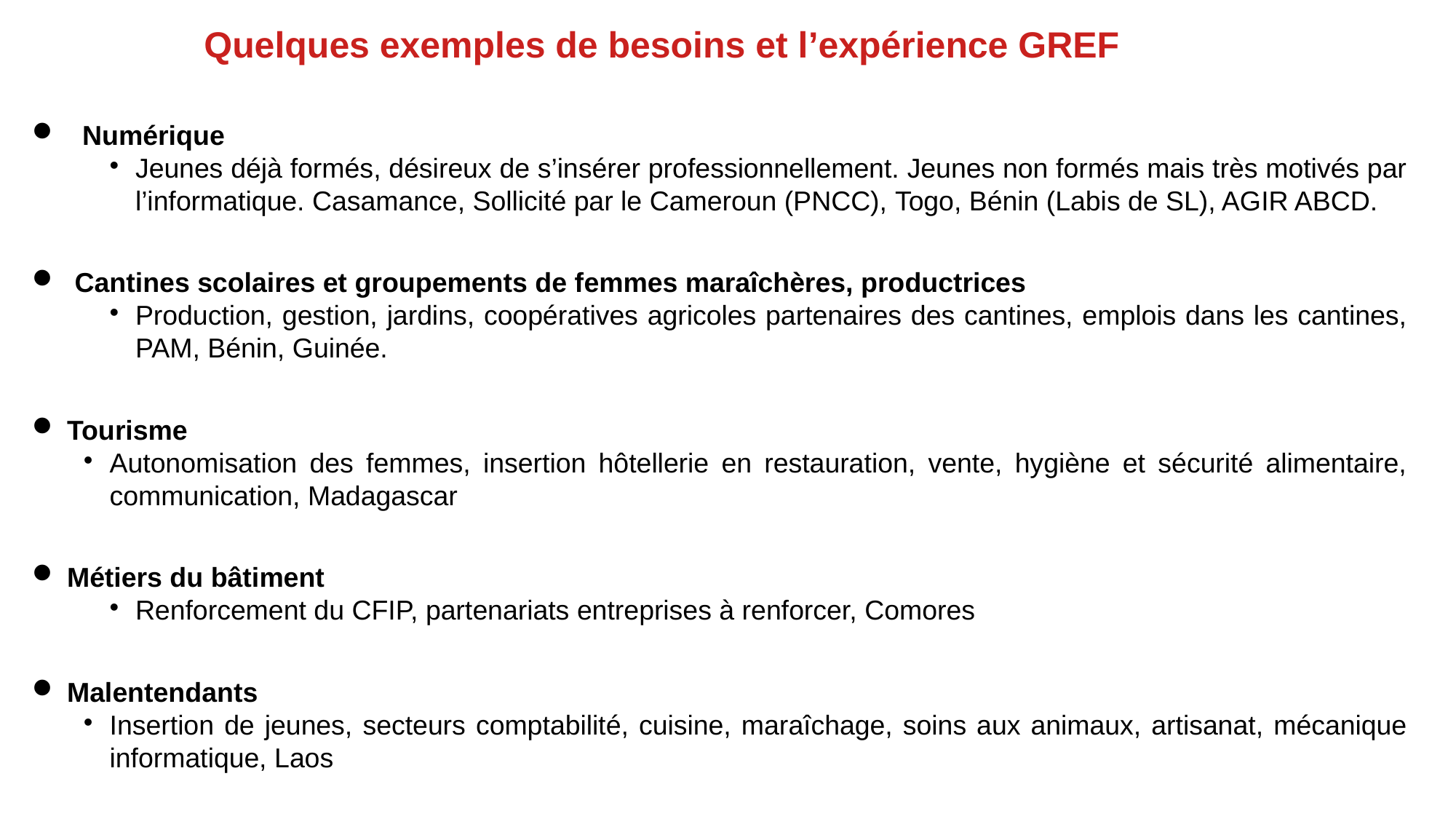

Quelques exemples de besoins et l’expérience GREF
   Numérique
Jeunes déjà formés, désireux de s’insérer professionnellement. Jeunes non formés mais très motivés par l’informatique. Casamance, Sollicité par le Cameroun (PNCC), Togo, Bénin (Labis de SL), AGIR ABCD.

  Cantines scolaires et groupements de femmes maraîchères, productrices
Production, gestion, jardins, coopératives agricoles partenaires des cantines, emplois dans les cantines, PAM, Bénin, Guinée.

 Tourisme
Autonomisation des femmes, insertion hôtellerie en restauration, vente, hygiène et sécurité alimentaire, communication, Madagascar

 Métiers du bâtiment
Renforcement du CFIP, partenariats entreprises à renforcer, Comores

 Malentendants
Insertion de jeunes, secteurs comptabilité, cuisine, maraîchage, soins aux animaux, artisanat, mécanique informatique, Laos